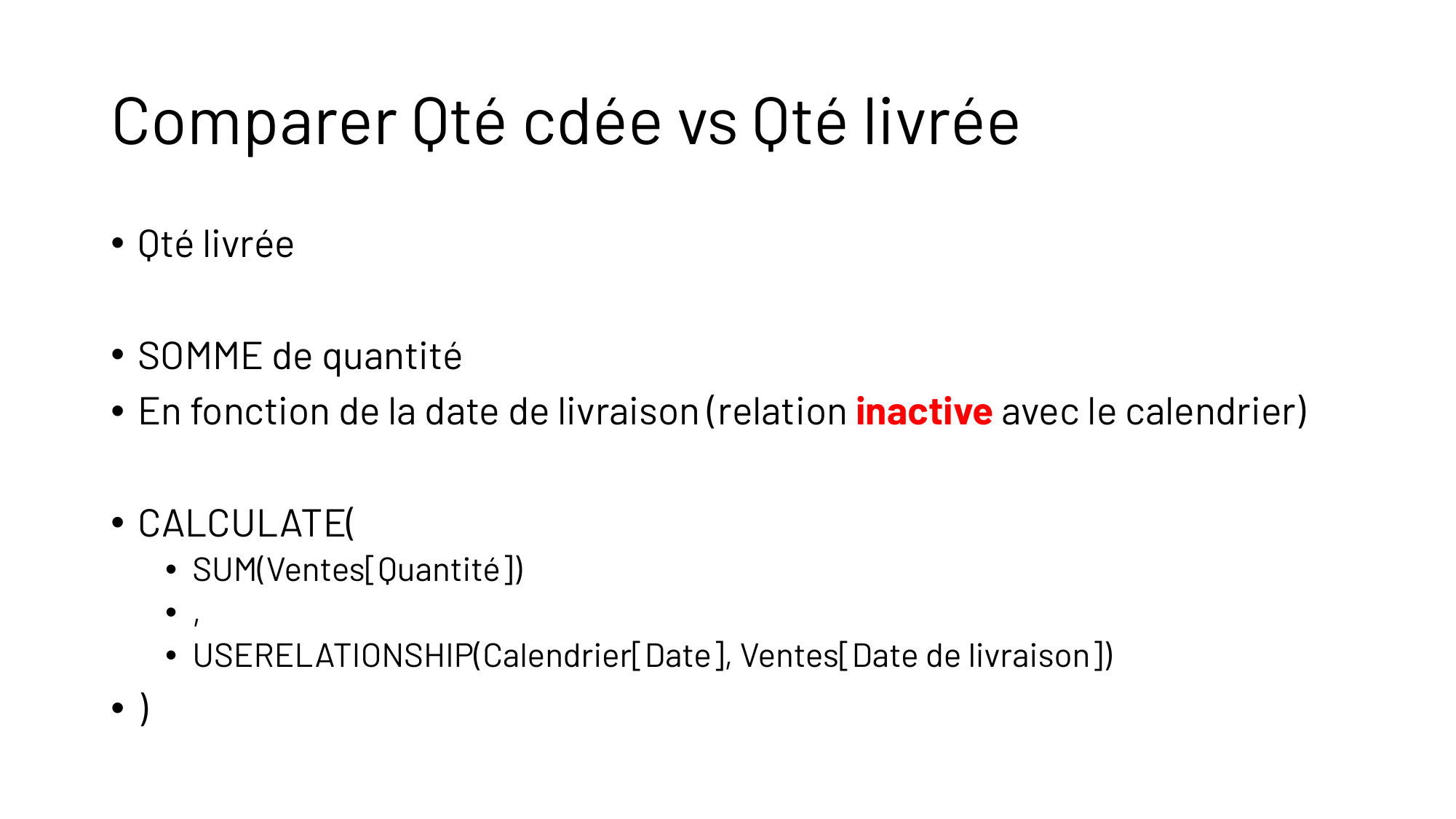

# Comparer Qté cdée vs Qté livrée
Qté livrée

SOMME de quantité
En fonction de la date de livraison (relation inactive avec le calendrier)

CALCULATE(
SUM(Ventes[Quantité])
,
USERELATIONSHIP(Calendrier[Date], Ventes[Date de livraison])
)